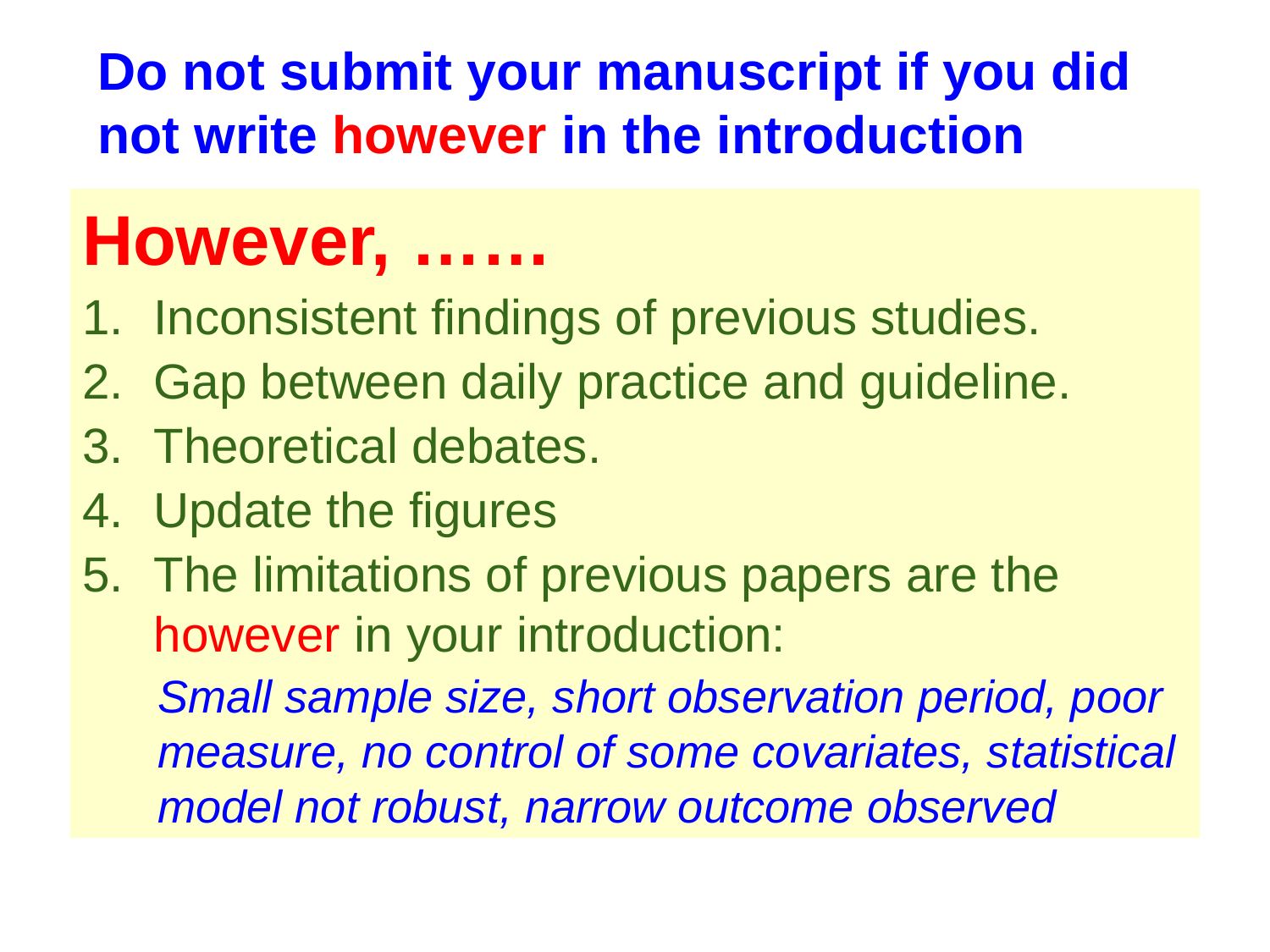

# Do not submit your manuscript if you did not write however in the introduction
However, ……
Inconsistent findings of previous studies.
Gap between daily practice and guideline.
Theoretical debates.
Update the figures
The limitations of previous papers are the however in your introduction:
Small sample size, short observation period, poor measure, no control of some covariates, statistical model not robust, narrow outcome observed